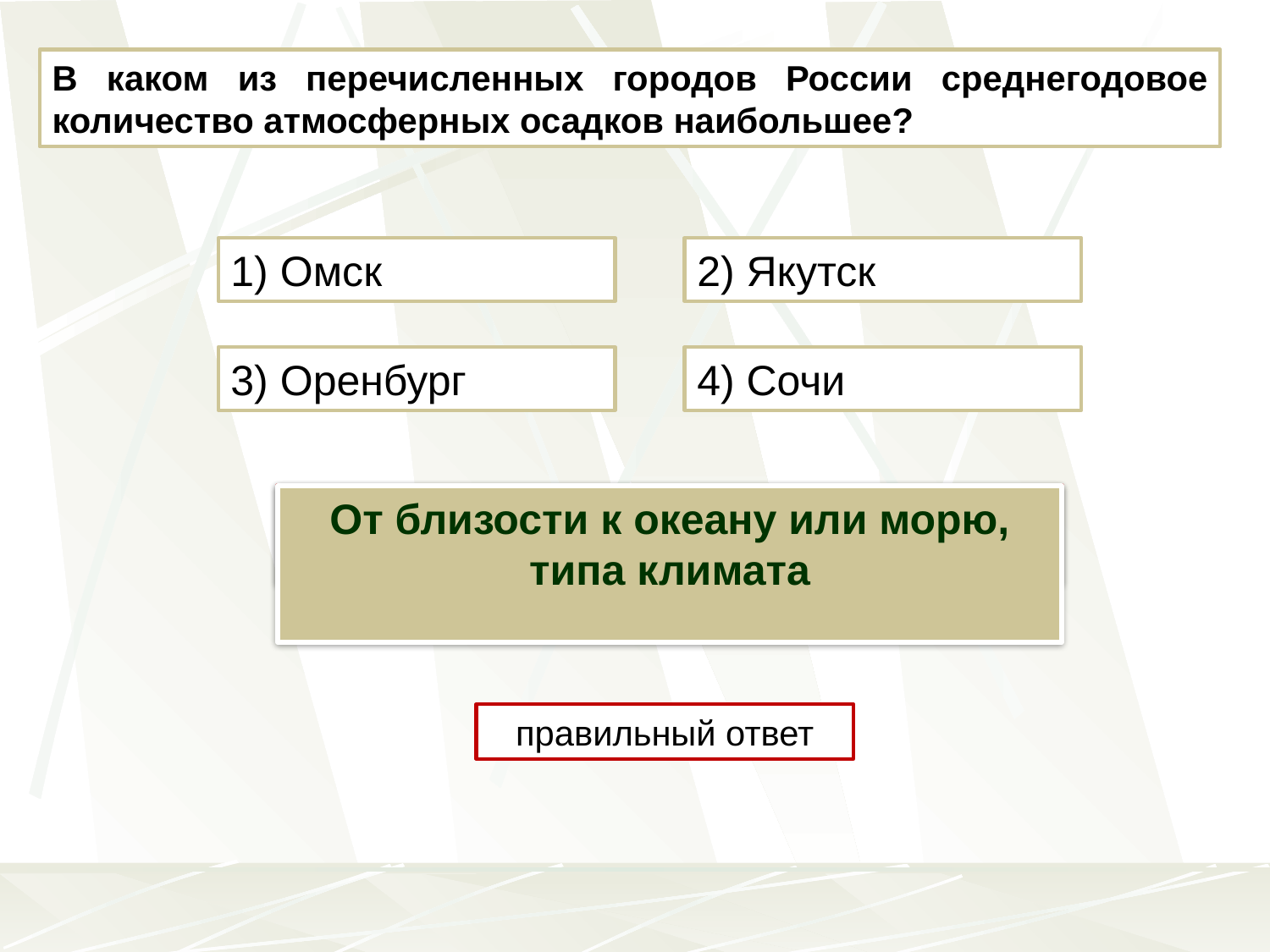

В каком из перечисленных городов России среднегодовое количество атмосферных осадков наибольшее?
1) Омск
2) Якутск
3) Оренбург
4) Сочи
От каких факторов зависит наибольшее количество осадков?
От близости к океану или морю, типа климата

правильный ответ